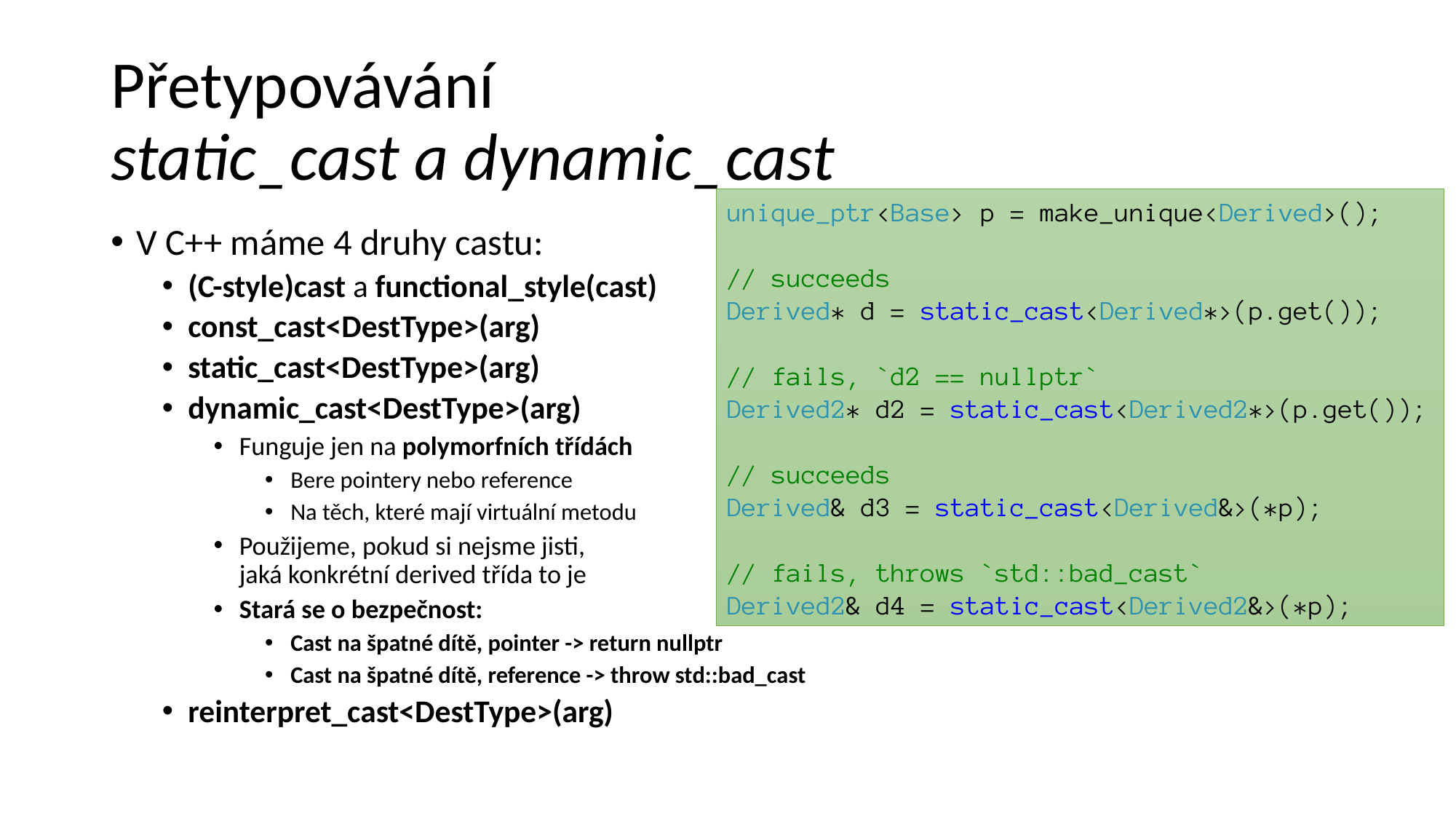

# Přetypovávání static_cast a dynamic_cast
unique_ptr<Base> p = make_unique<Derived>();
// succeeds
Derived* d = static_cast<Derived*>(p.get());
// fails, `d2 == nullptr`
Derived2* d2 = static_cast<Derived2*>(p.get());
// succeeds
Derived& d3 = static_cast<Derived&>(*p);
// fails, throws `std::bad_cast`
Derived2& d4 = static_cast<Derived2&>(*p);
V C++ máme 4 druhy castu:
(C-style)cast a functional_style(cast)
const_cast<DestType>(arg)
static_cast<DestType>(arg)
dynamic_cast<DestType>(arg)
Funguje jen na polymorfních třídách
Bere pointery nebo reference
Na těch, které mají virtuální metodu
Použijeme, pokud si nejsme jisti,
jaká konkrétní derived třída to je
Stará se o bezpečnost:
Cast na špatné dítě, pointer -> return nullptr
Cast na špatné dítě, reference -> throw std::bad_cast
reinterpret_cast<DestType>(arg)